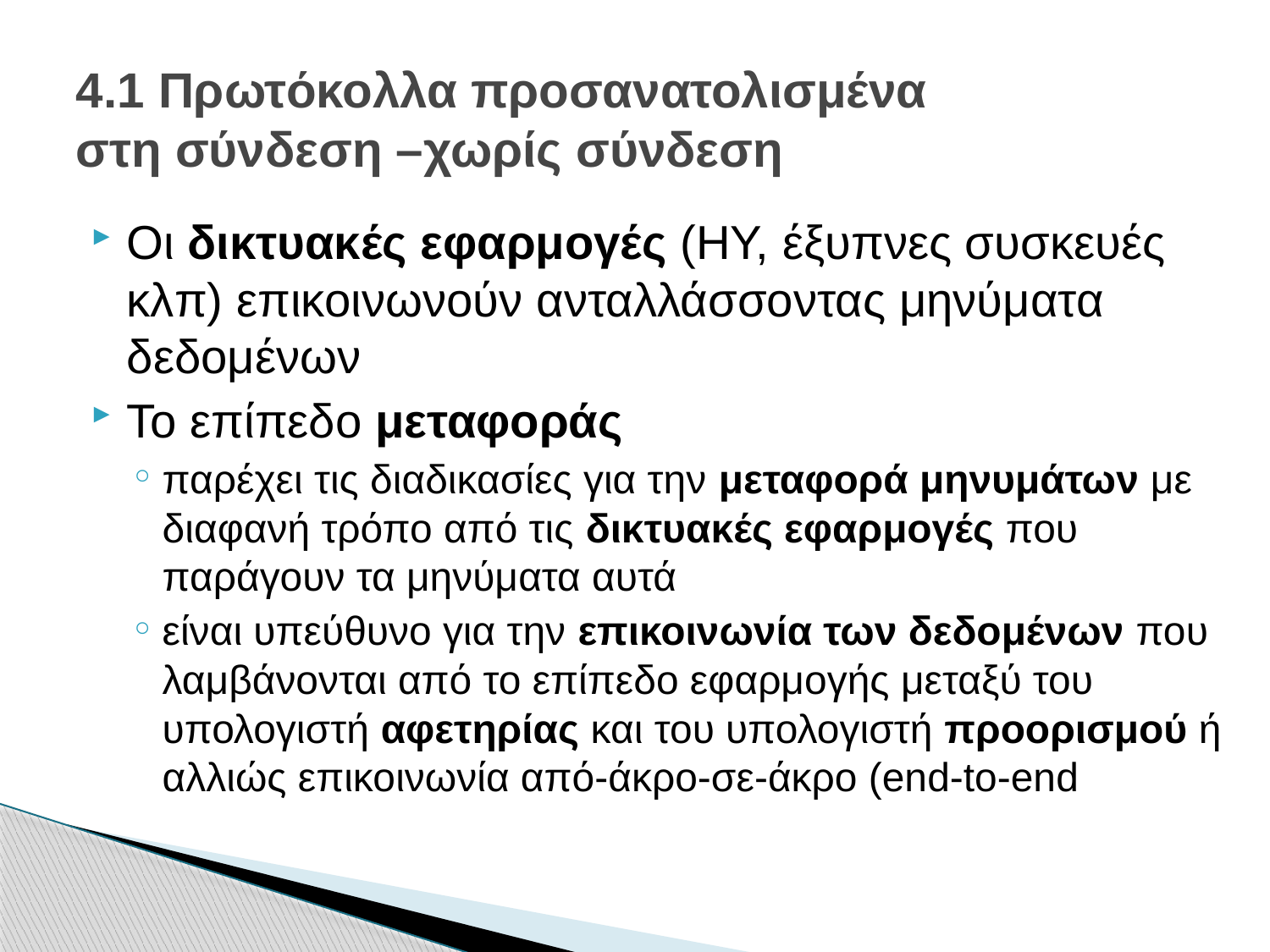

# 4.1 Πρωτόκολλα προσανατολισμένα στη σύνδεση –χωρίς σύνδεση
Οι δικτυακές εφαρμογές (ΗΥ, έξυπνες συσκευές κλπ) επικοινωνούν ανταλλάσσοντας μηνύματα δεδομένων
Το επίπεδο μεταφοράς
παρέχει τις διαδικασίες για την μεταφορά μηνυμάτων με διαφανή τρόπο από τις δικτυακές εφαρμογές που παράγουν τα μηνύματα αυτά
είναι υπεύθυνο για την επικοινωνία των δεδομένων που λαμβάνονται από το επίπεδο εφαρμογής μεταξύ του υπολογιστή αφετηρίας και του υπολογιστή προορισμού ή αλλιώς επικοινωνία από-άκρο-σε-άκρο (end-to-end